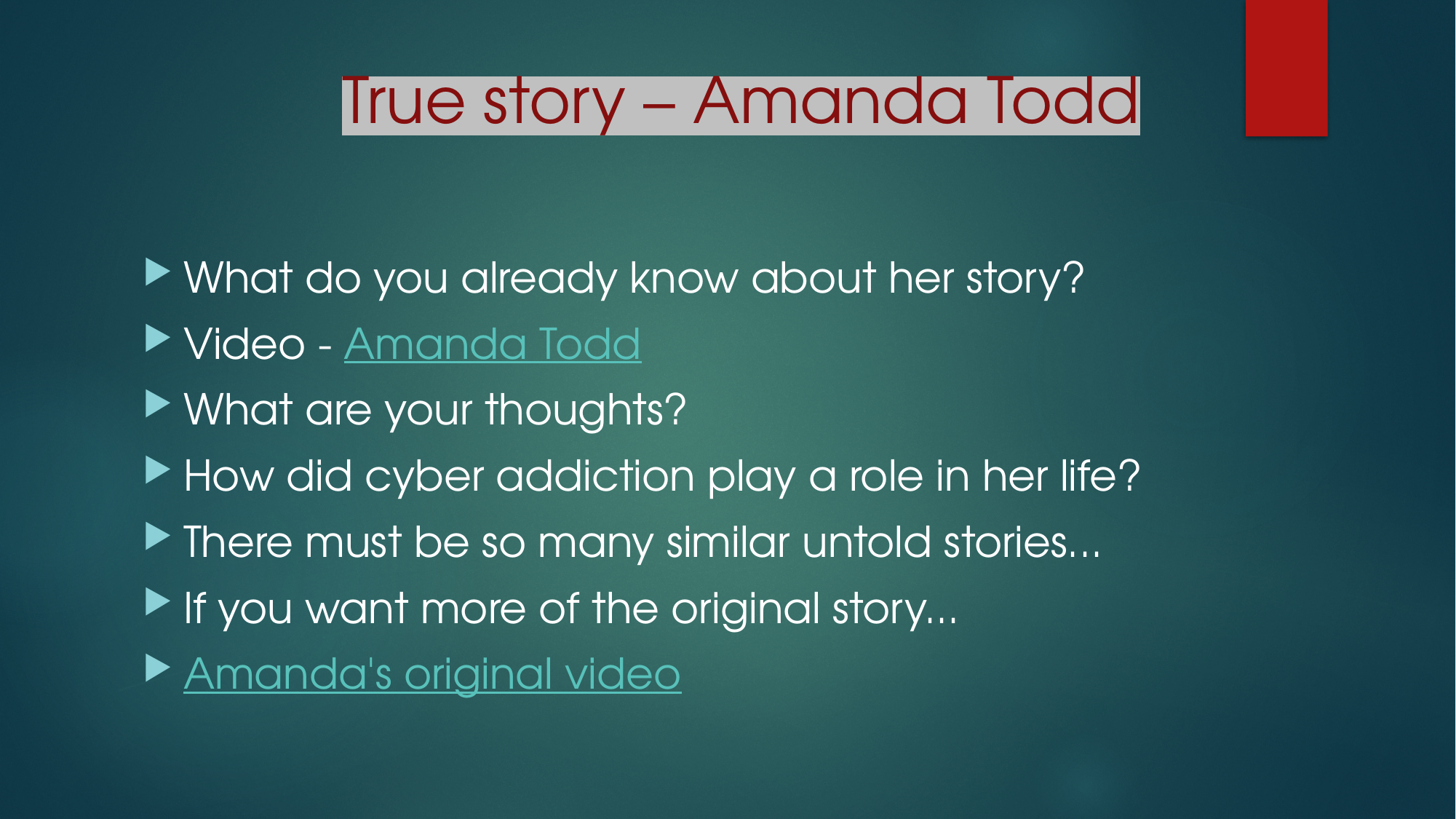

# True story – Amanda Todd
What do you already know about her story?
Video - Amanda Todd
What are your thoughts?
How did cyber addiction play a role in her life?
There must be so many similar untold stories...
If you want more of the original story...
Amanda's original video